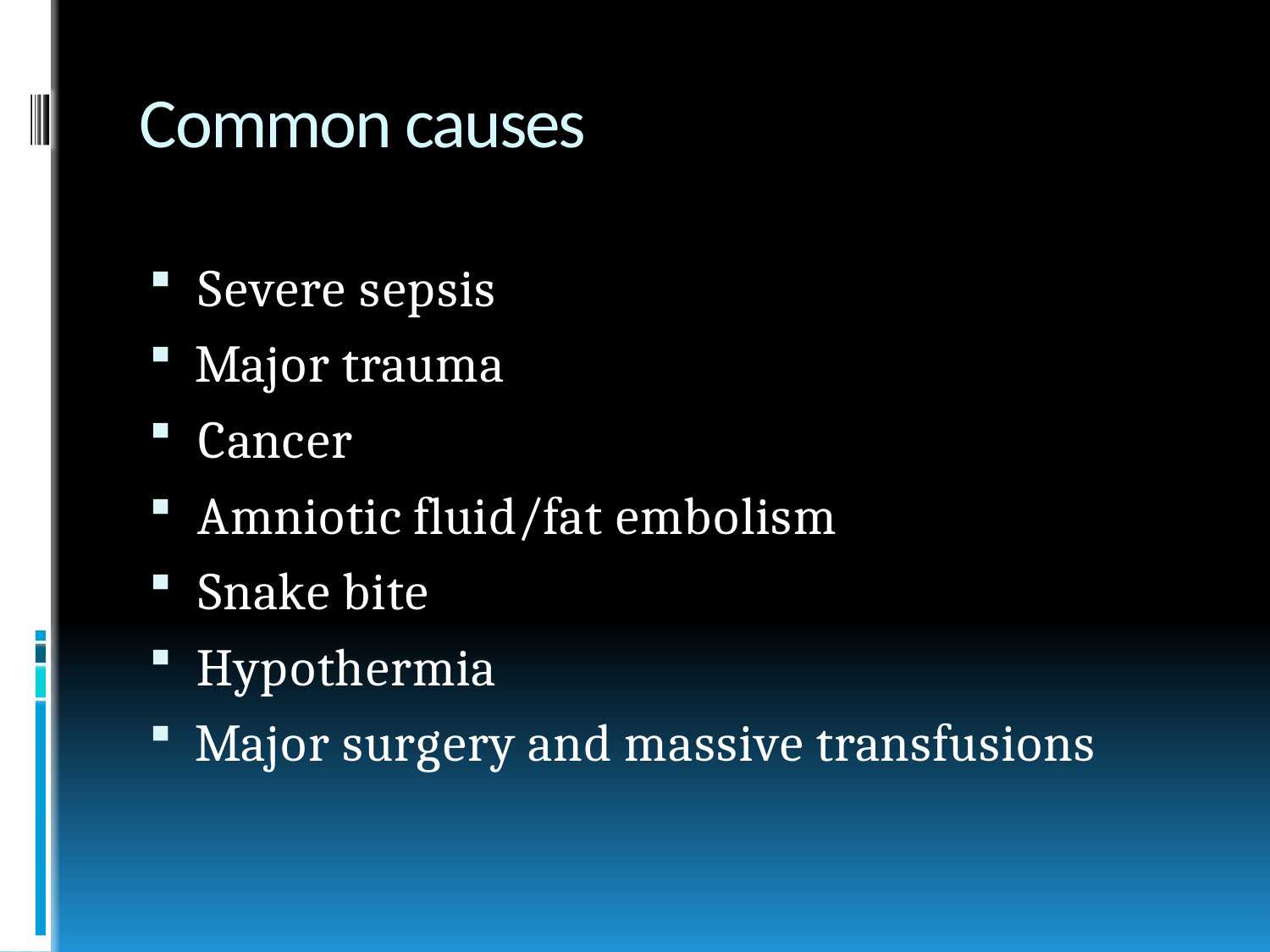

# Common causes
Severe sepsis
Major trauma
Cancer
Amniotic fluid/fat embolism
Snake bite
Hypothermia
Major surgery and massive transfusions